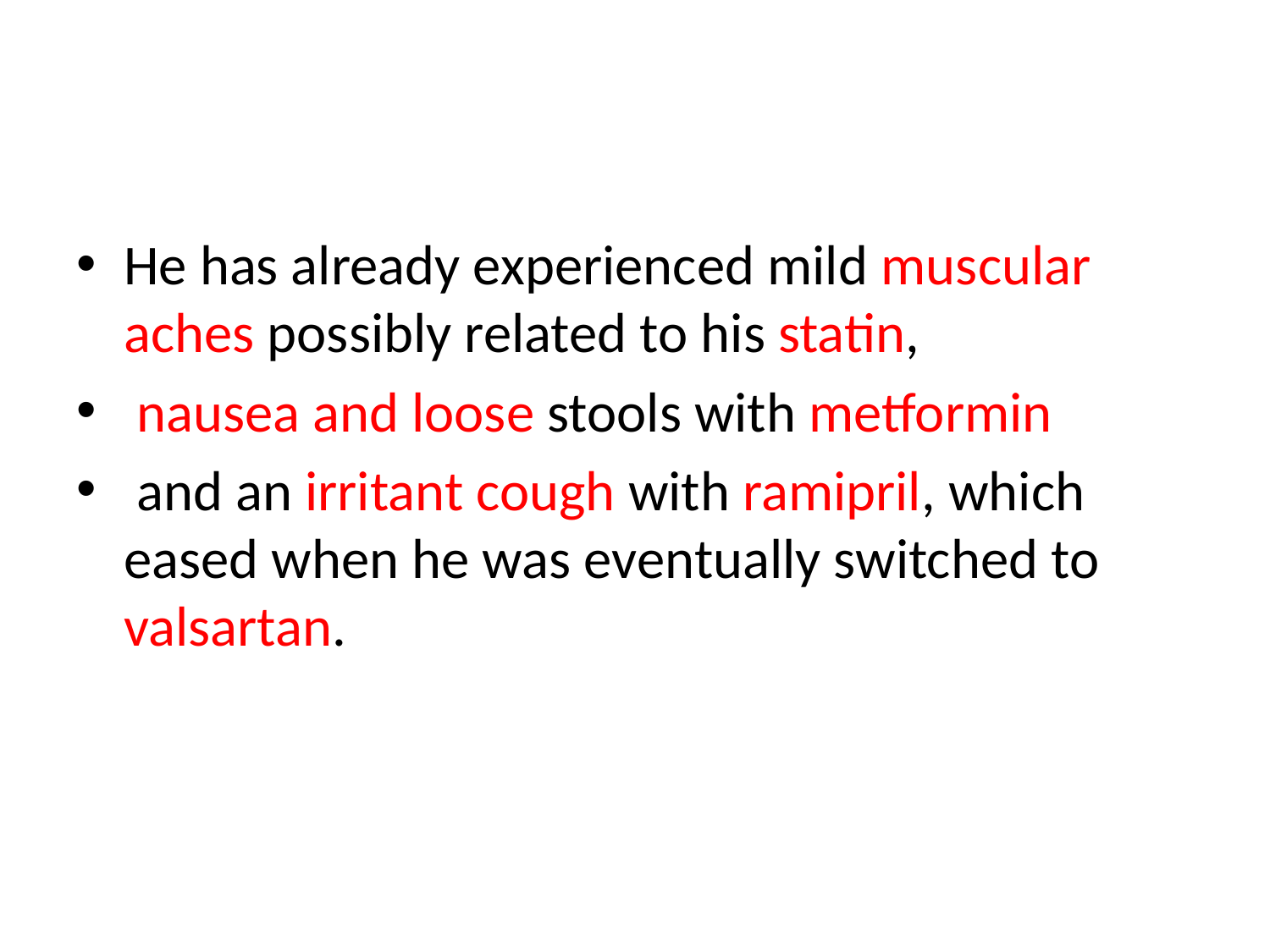

#
He has already experienced mild muscular aches possibly related to his statin,
 nausea and loose stools with metformin
 and an irritant cough with ramipril, which eased when he was eventually switched to valsartan.